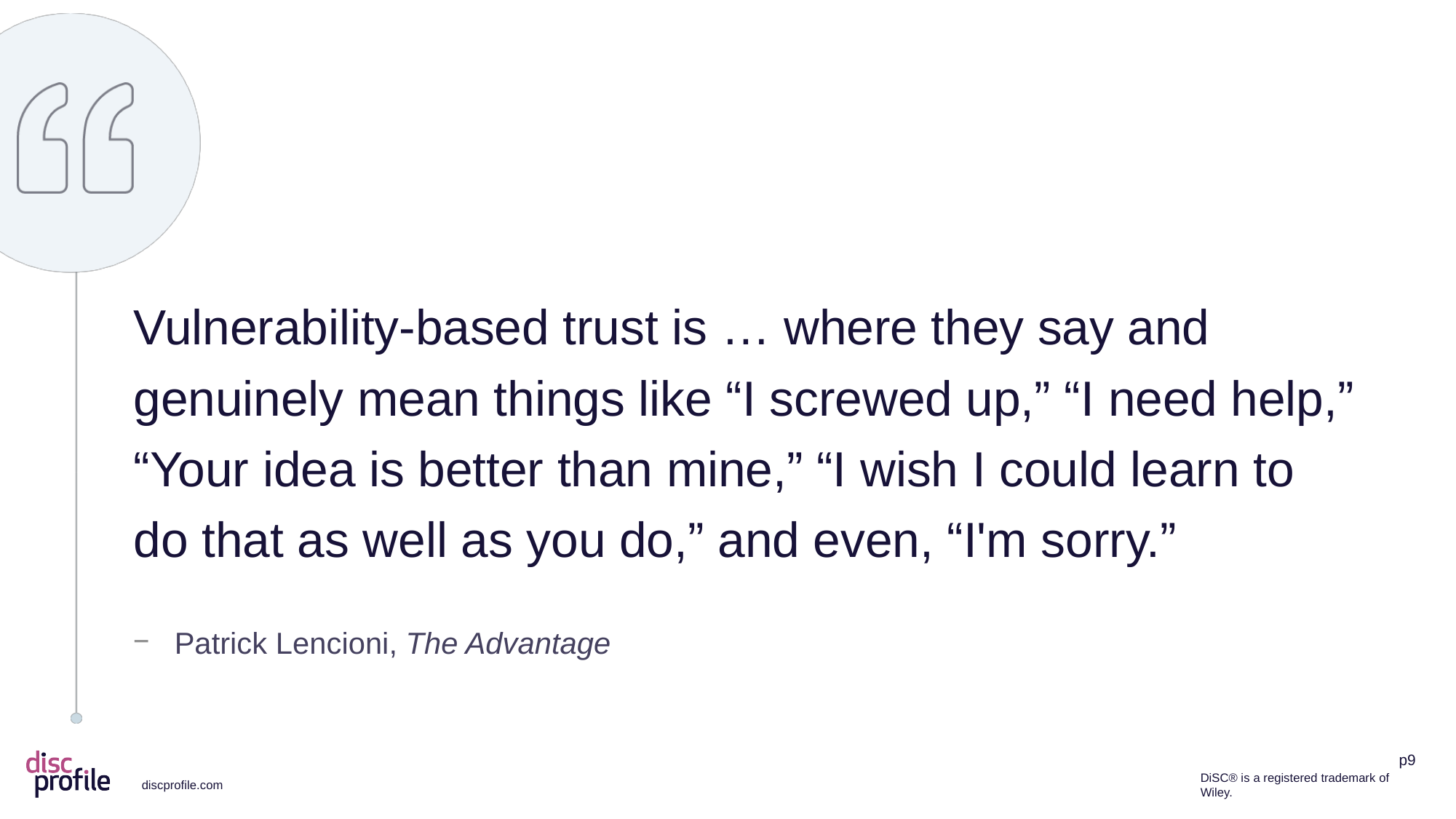

Vulnerability-based trust is … where they say and genuinely mean things like “I screwed up,” “I need help,” “Your idea is better than mine,” “I wish I could learn to do that as well as you do,” and even, “I'm sorry.”
Patrick Lencioni, The Advantage